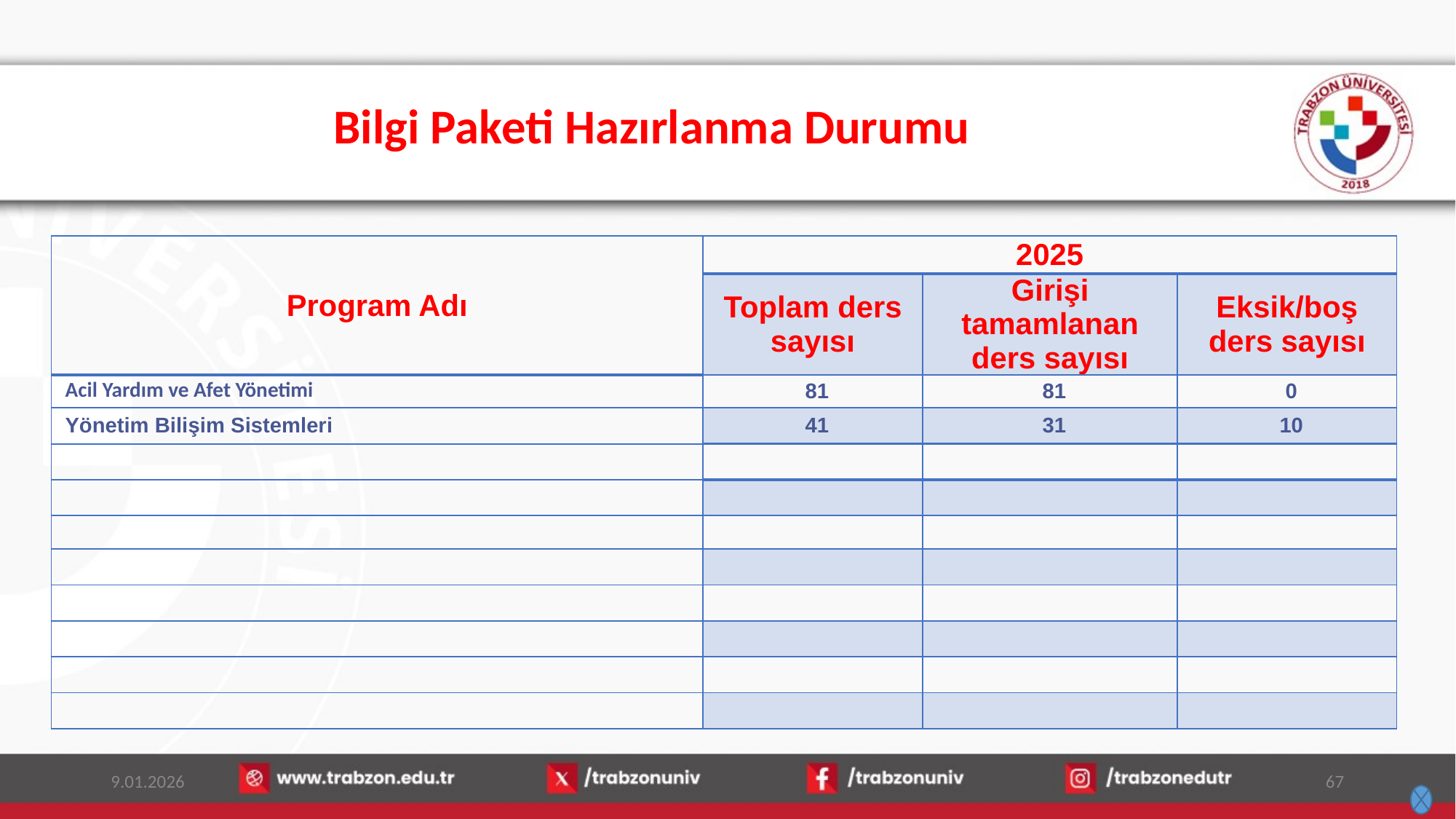

# Bilgi Paketi Hazırlanma Durumu
| Program Adı | 2025 |  |  |
| --- | --- | --- | --- |
|  | Toplam ders sayısı | Girişi tamamlanan ders sayısı | Eksik/boş ders sayısı |
| Acil Yardım ve Afet Yönetimi | 81 | 81 | 0 |
| Yönetim Bilişim Sistemleri | 41 | 31 | 10 |
|  |  |  |  |
|  |  |  |  |
|  |  |  |  |
|  |  |  |  |
|  |  |  |  |
|  |  |  |  |
|  |  |  |  |
|  |  |  |  |
9.01.2026
67